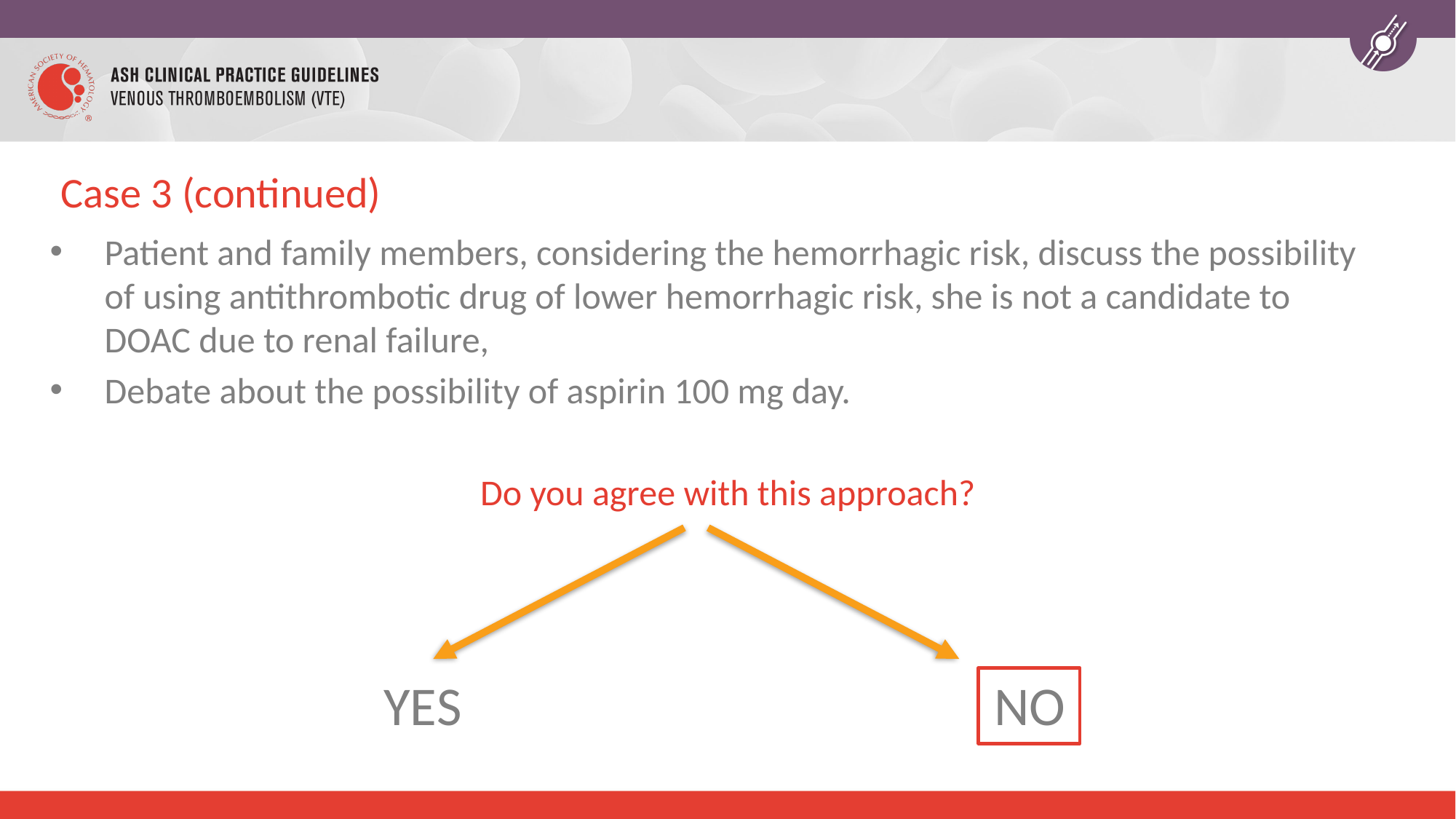

# Case 3 (continued)
Patient and family members, considering the hemorrhagic risk, discuss the possibility of using antithrombotic drug of lower hemorrhagic risk, she is not a candidate to DOAC due to renal failure,
Debate about the possibility of aspirin 100 mg day.

    Do you agree with this approach?

YES
NO